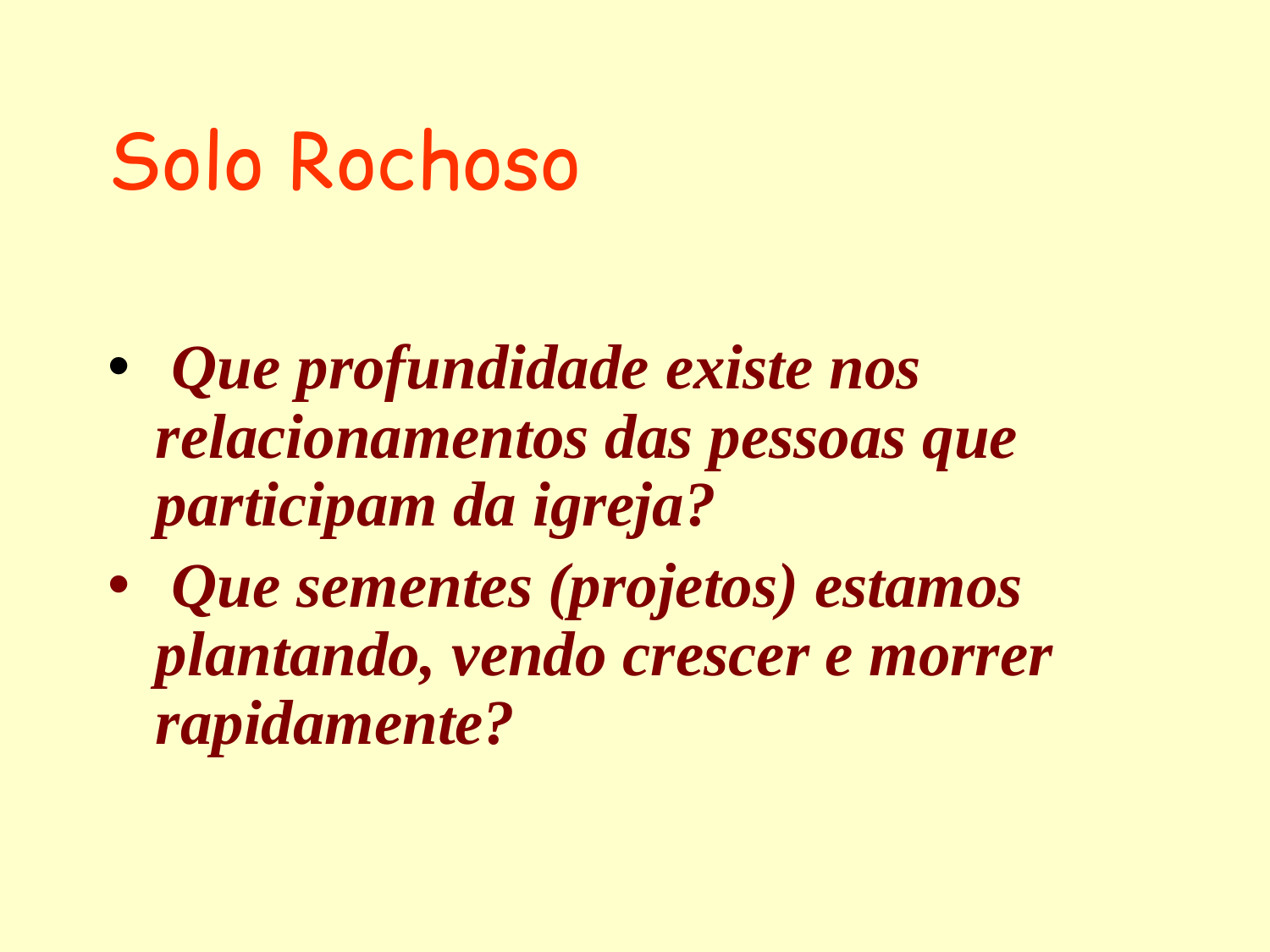

# Solo Rochoso
 Que profundidade existe nos relacionamentos das pessoas que participam da igreja?
 Que sementes (projetos) estamos plantando, vendo crescer e morrer rapidamente?